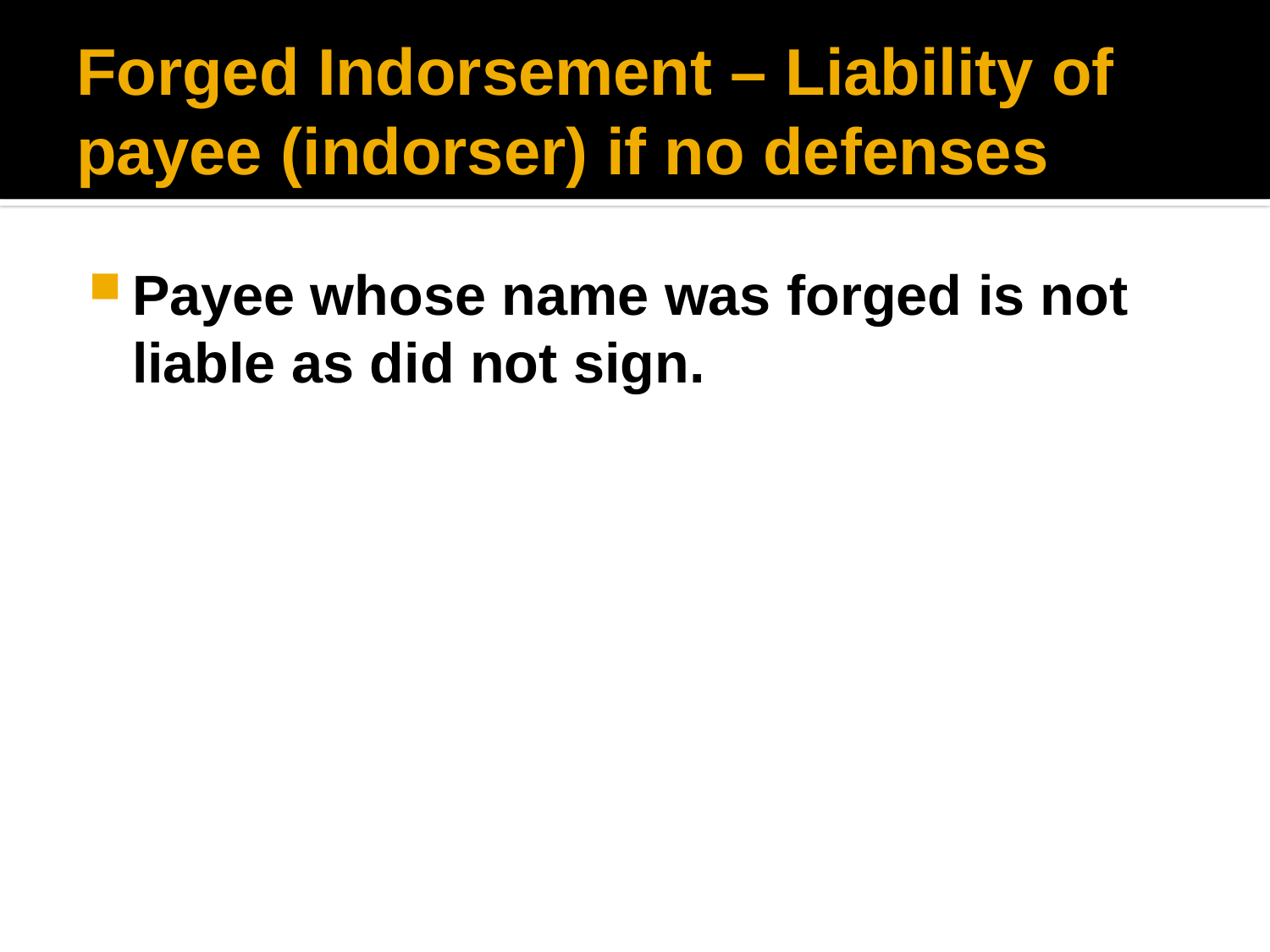

# Forged Indorsement – Liability of payee (indorser) if no defenses
Payee whose name was forged is not liable as did not sign.